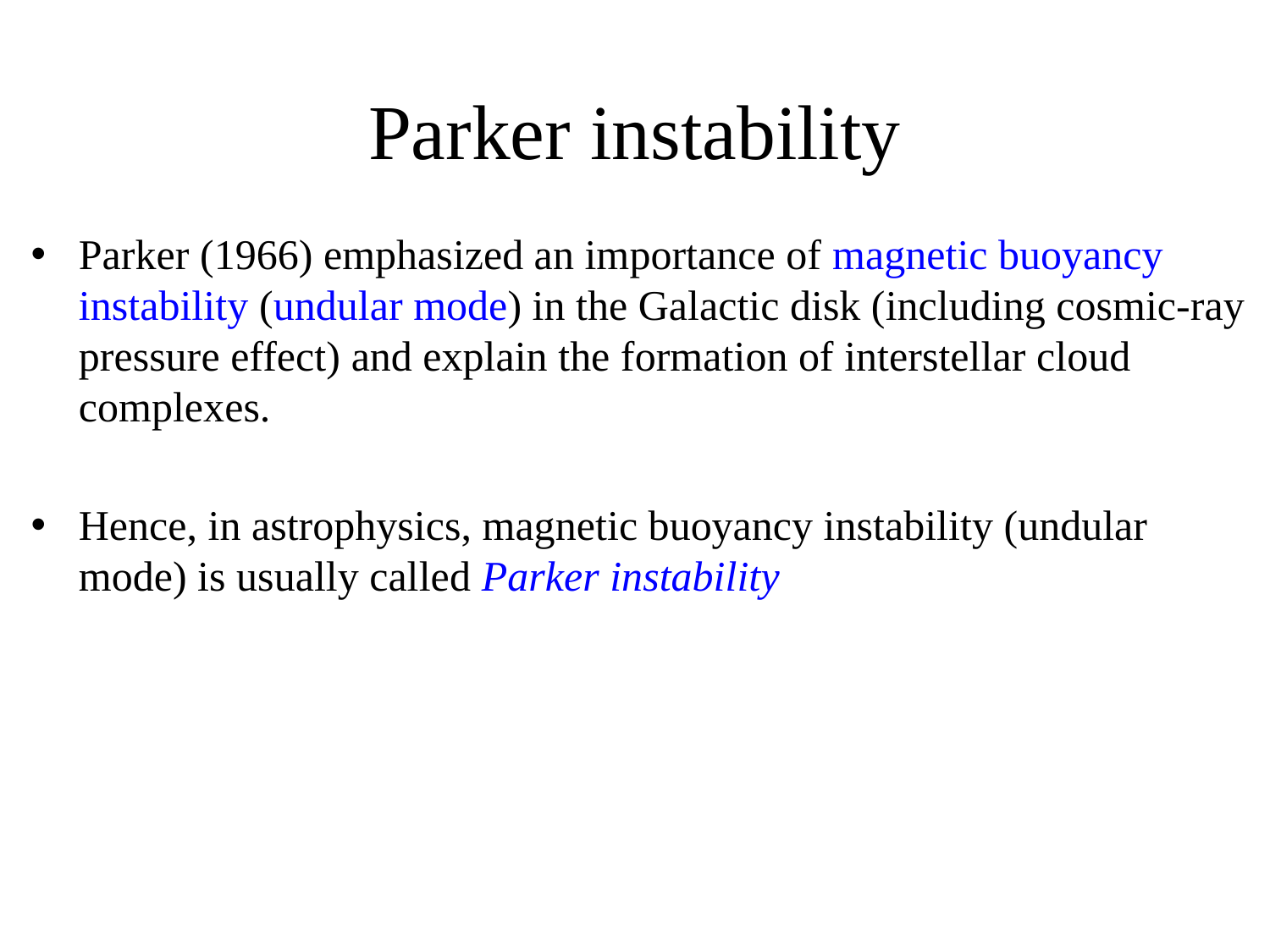

# Parker instability
Parker (1966) emphasized an importance of magnetic buoyancy instability (undular mode) in the Galactic disk (including cosmic-ray pressure effect) and explain the formation of interstellar cloud complexes.

Hence, in astrophysics, magnetic buoyancy instability (undular mode) is usually called Parker instability